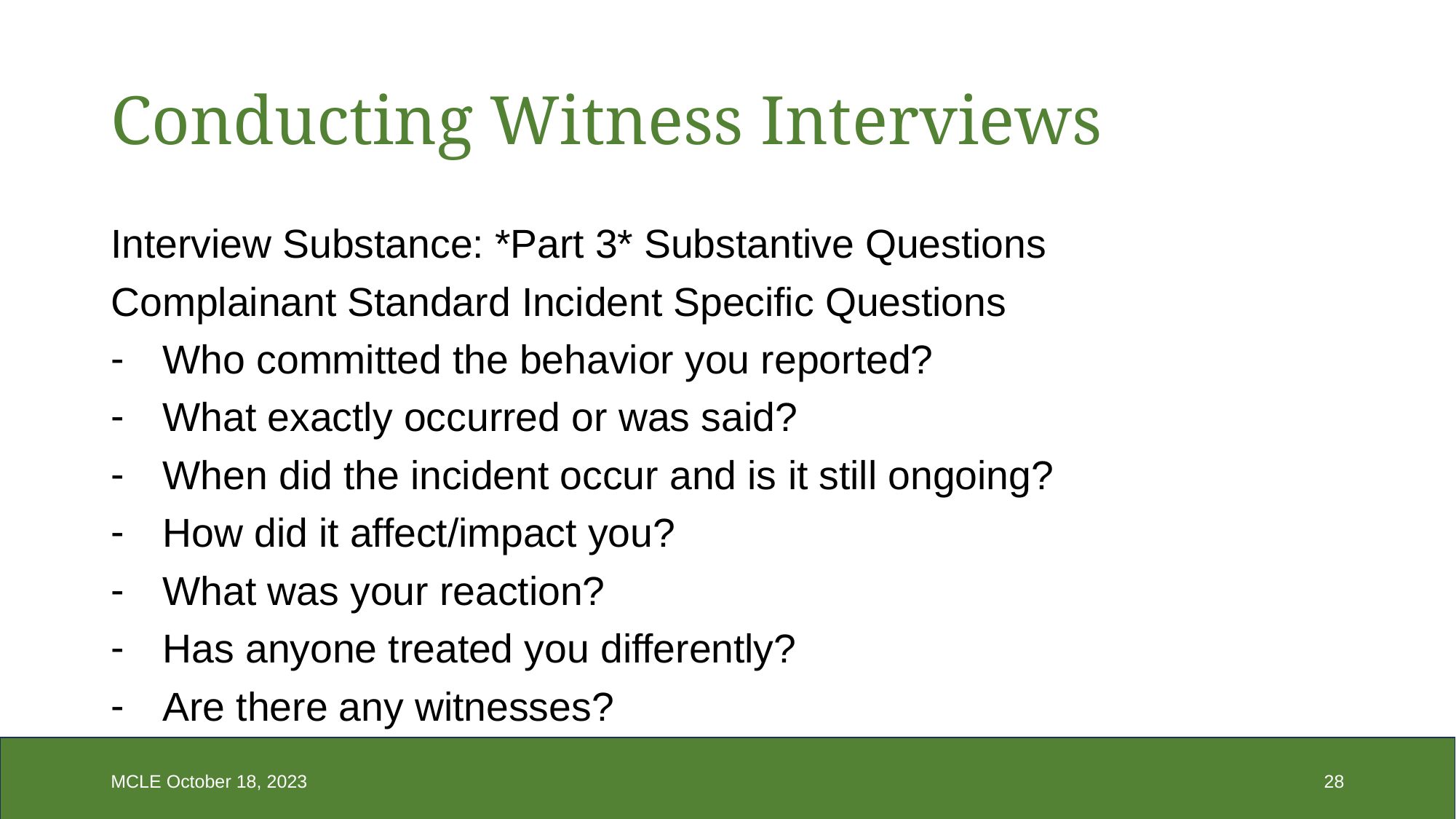

# Conducting Witness Interviews
Interview Substance: *Part 3* Substantive Questions
Complainant Standard Incident Specific Questions
Who committed the behavior you reported?
What exactly occurred or was said?
When did the incident occur and is it still ongoing?
How did it affect/impact you?
What was your reaction?
Has anyone treated you differently?
Are there any witnesses?

MCLE October 18, 2023
28